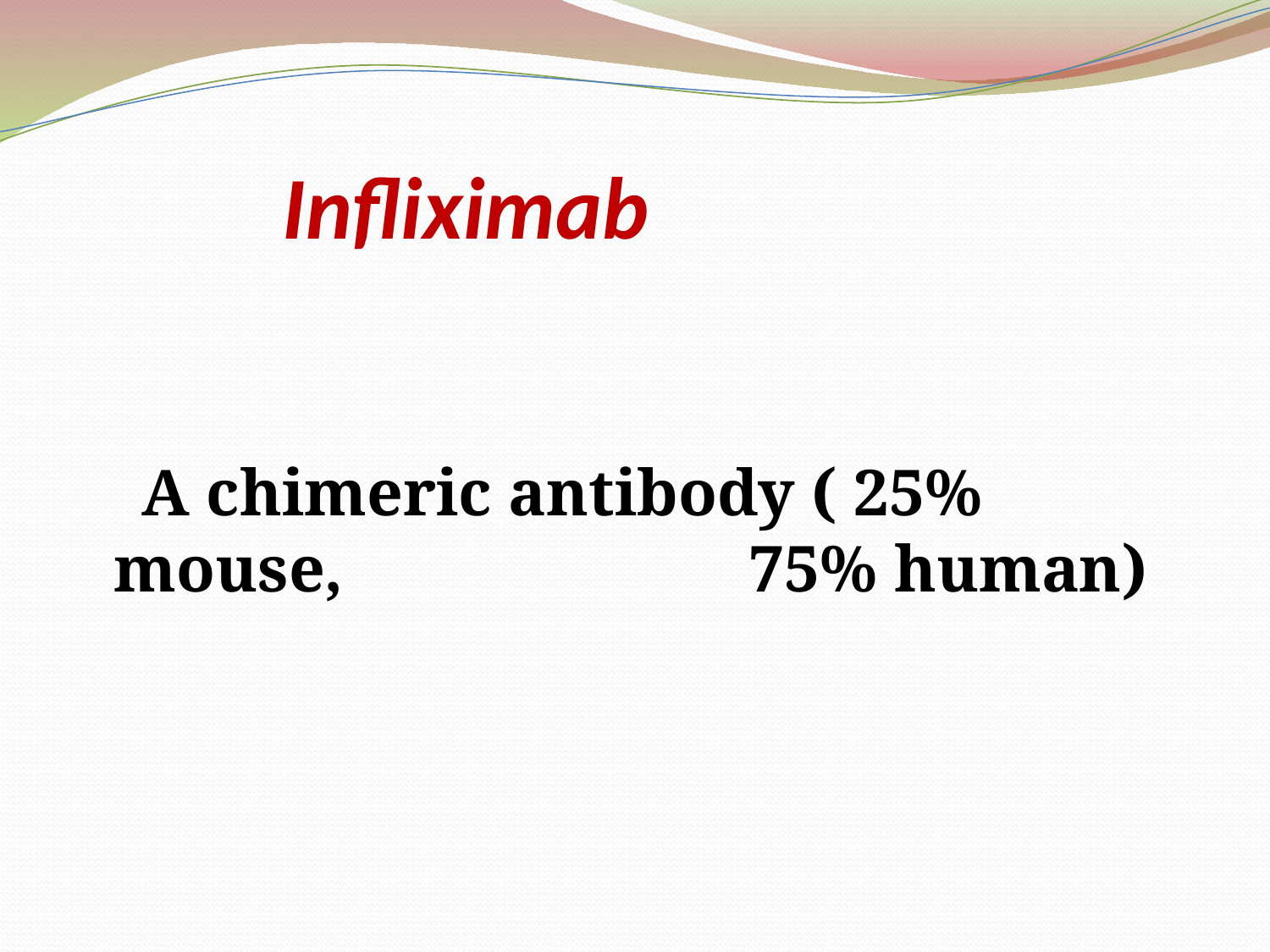

# Infliximab

    A chimeric antibody ( 25% mouse,     			75% human)